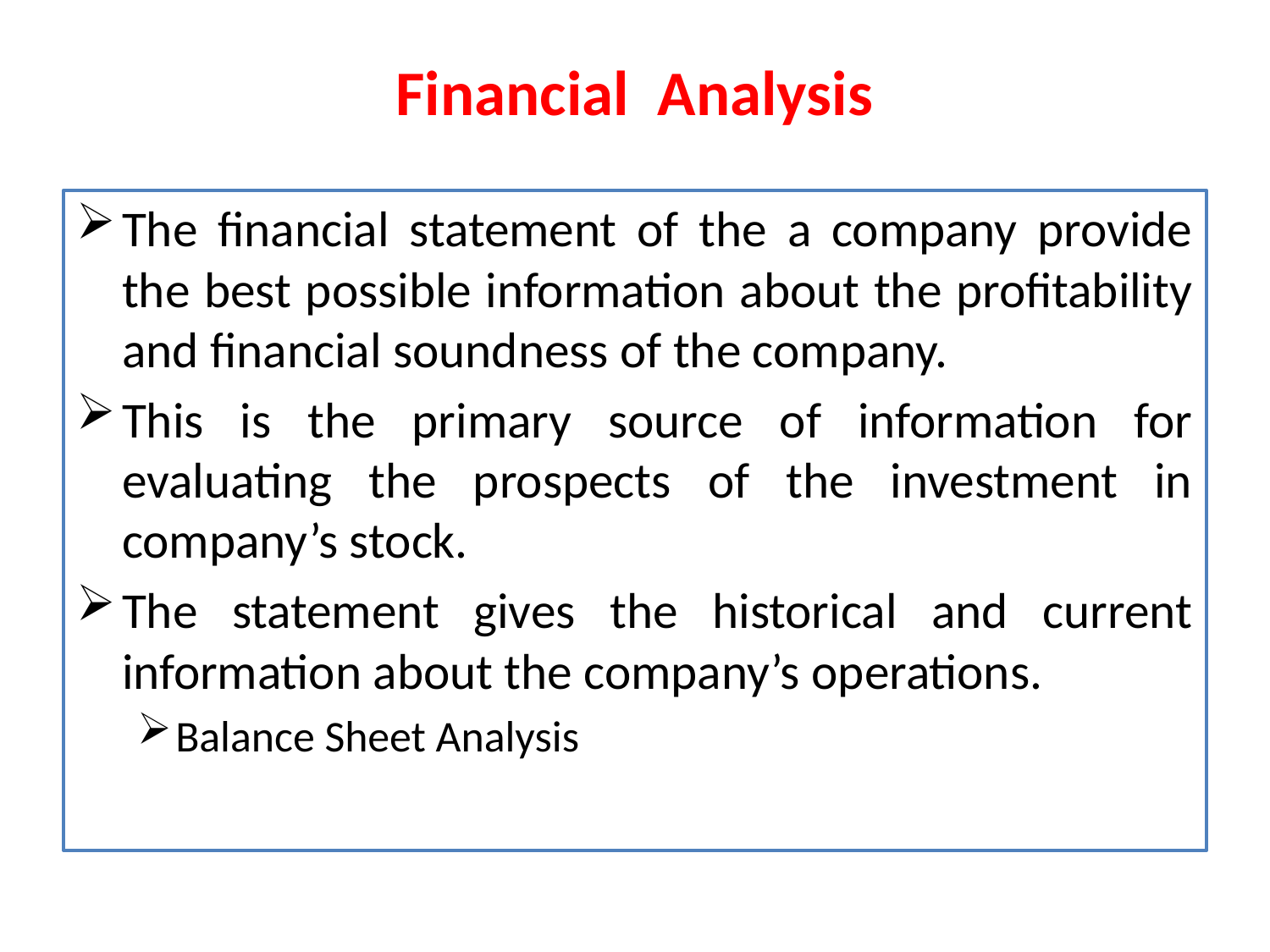

# Financial  Analysis
The financial statement of the a company provide the best possible information about the profitability and financial soundness of the company.
This is the primary source of information for evaluating the prospects of the investment in company’s stock.
The statement gives the historical and current information about the company’s operations.
Balance Sheet Analysis